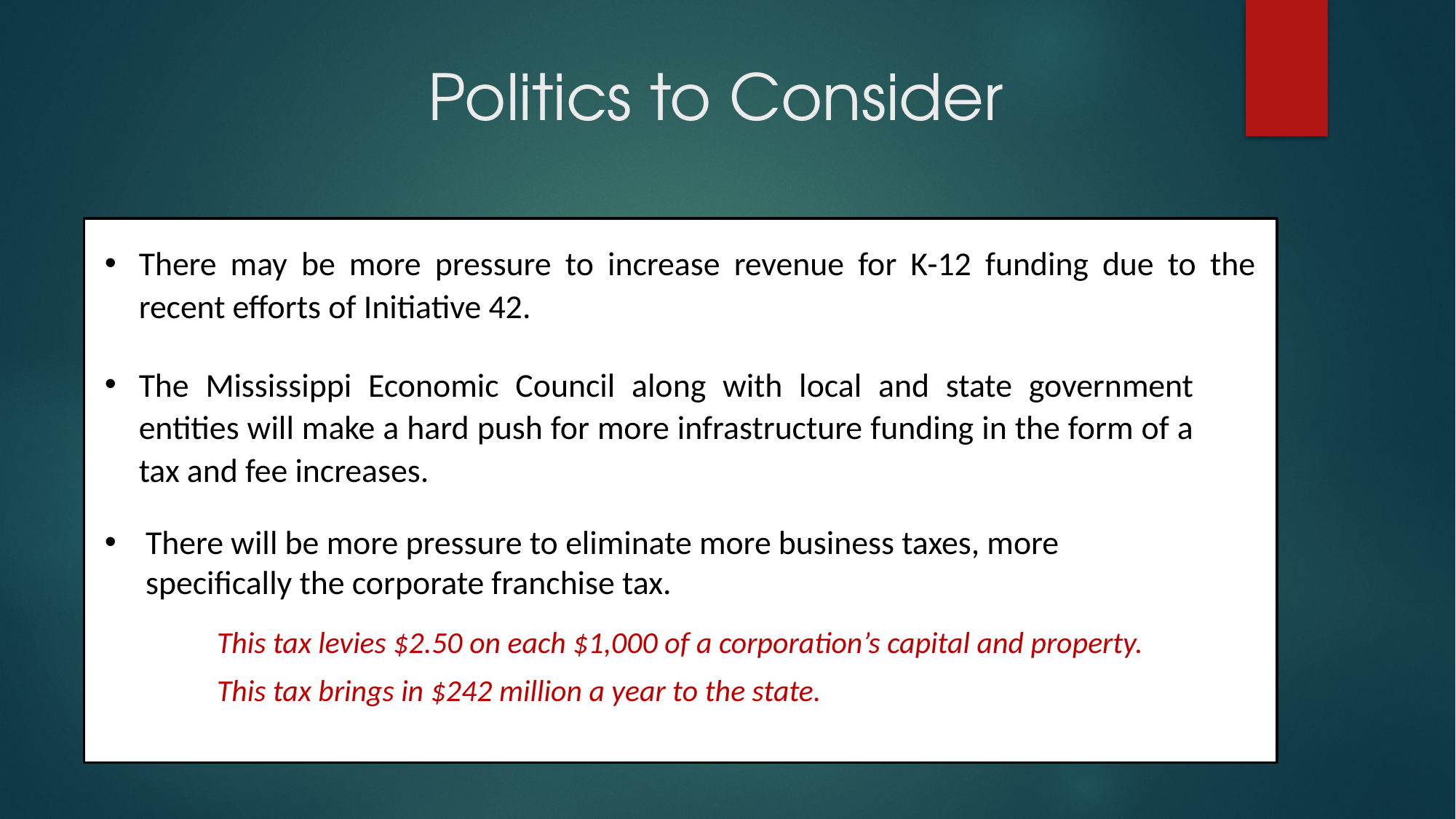

# Politics to Consider

There may be more pressure to increase revenue for K-12 funding due to the recent efforts of Initiative 42.

The Mississippi Economic Council along with local and state government entities will make a hard push for more infrastructure funding in the form of a tax and fee increases.
There will be more pressure to eliminate more business taxes, more specifically the corporate franchise tax.
This tax levies $2.50 on each $1,000 of a corporation’s capital and property.
This tax brings in $242 million a year to the state.